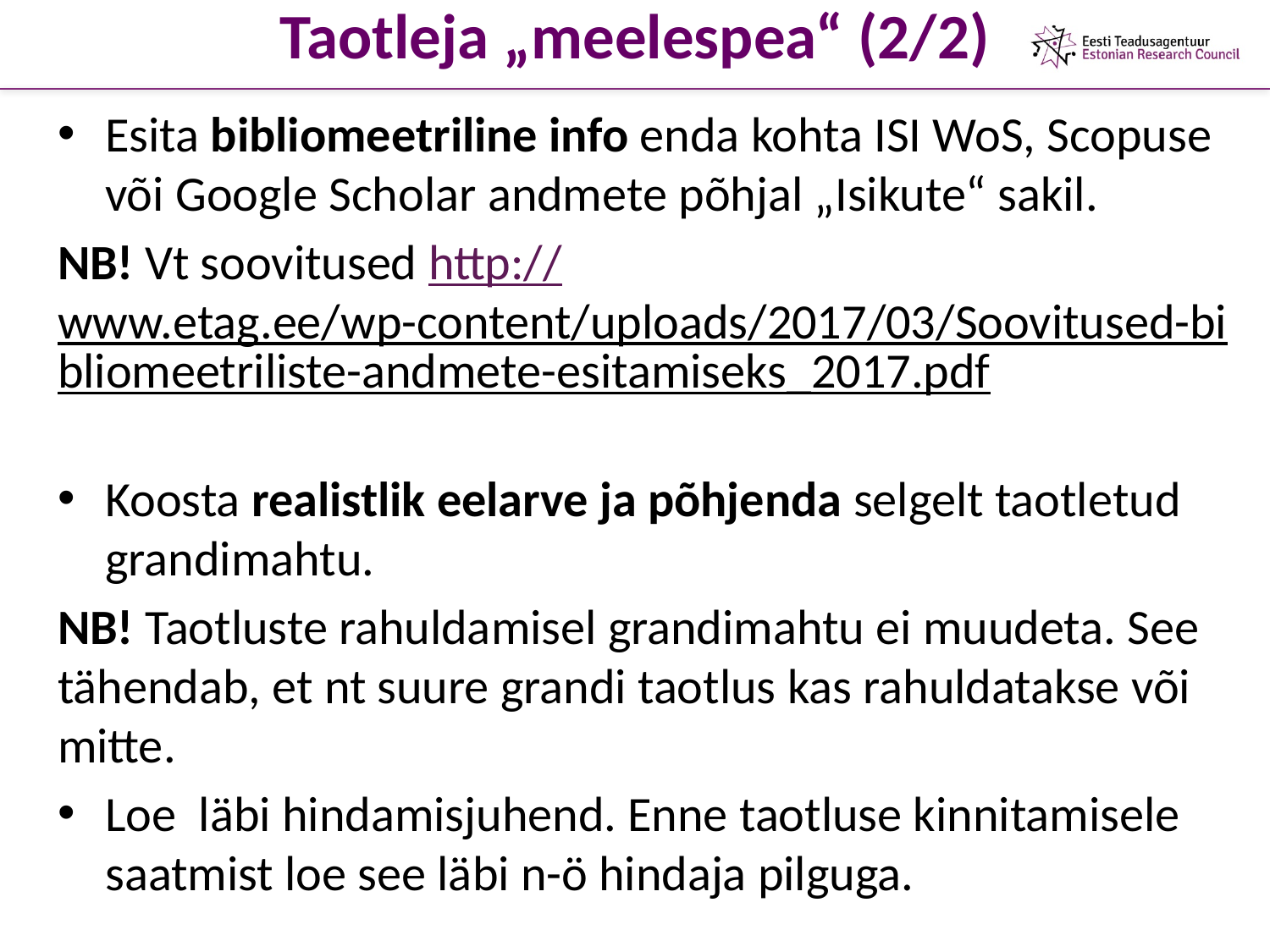

# Taotleja „meelespea“ (2/2)
Esita bibliomeetriline info enda kohta ISI WoS, Scopuse või Google Scholar andmete põhjal „Isikute“ sakil.
NB! Vt soovitused http://www.etag.ee/wp-content/uploads/2017/03/Soovitused-bibliomeetriliste-andmete-esitamiseks_2017.pdf
Koosta realistlik eelarve ja põhjenda selgelt taotletud grandimahtu.
NB! Taotluste rahuldamisel grandimahtu ei muudeta. See tähendab, et nt suure grandi taotlus kas rahuldatakse või mitte.
Loe  läbi hindamisjuhend. Enne taotluse kinnitamisele saatmist loe see läbi n-ö hindaja pilguga.